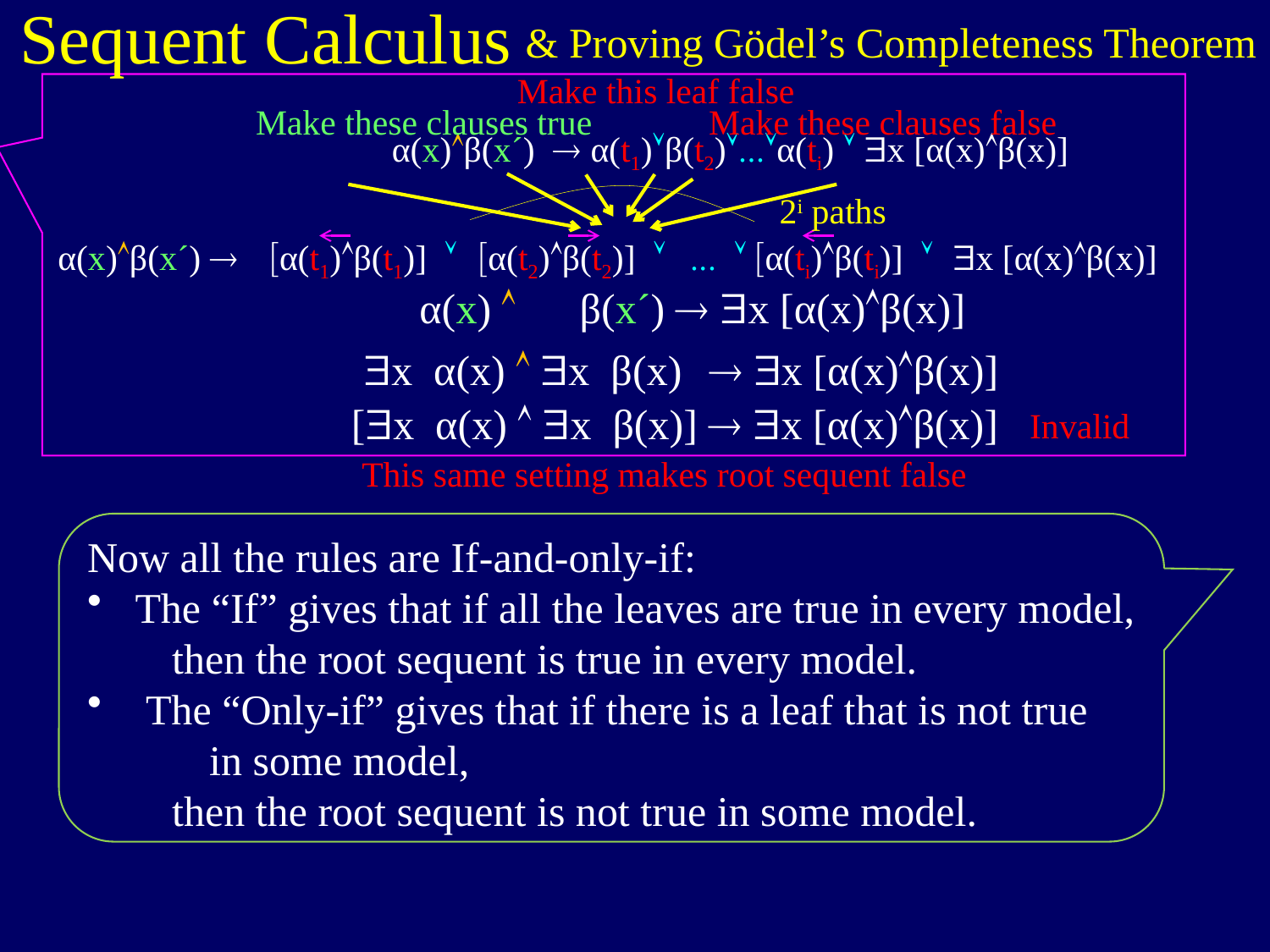

Sequent Calculus
& Proving Gödel’s Completeness Theorem
Make this leaf false

Make these clauses true
Make these clauses false
α(x)∧β(x´)  → α(t1)∨β(t2)∨...∨α(ti) ∨ ∃x [α(x)∧β(x)]

2i paths
α(x)∧β(x´) →
[α(t1)∧β(t1)] ∨
[α(t2)∧β(t2)] ∨
... ∨ [α(ti)∧β(ti)] ∨
∃x [α(x)∧β(x)]
α(x) ∧      β(x´) → ∃x [α(x)∧β(x)]
∃x α(x) ∧ ∃x β(x)   → ∃x [α(x)∧β(x)]
 [∃x α(x) ∧ ∃x β(x)] → ∃x [α(x)∧β(x)]
Invalid
This same setting makes root sequent false
Now all the rules are If-and-only-if:
The “If” gives that if all the leaves are true in every model,
        then the root sequent is true in every model.
 The “Only-if” gives that if there is a leaf that is not true
       in some model,
        then the root sequent is not true in some model.